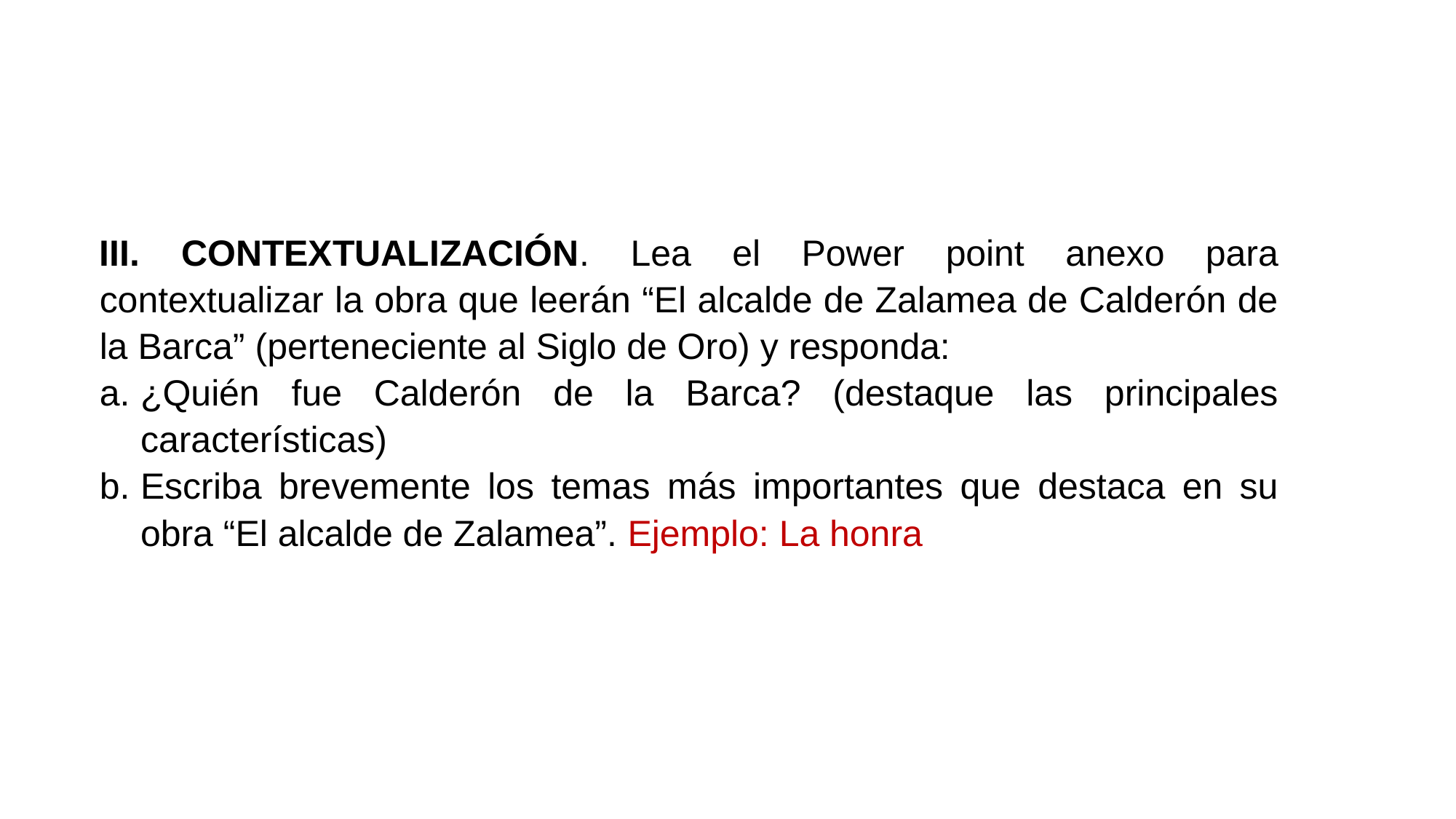

III. CONTEXTUALIZACIÓN. Lea el Power point anexo para contextualizar la obra que leerán “El alcalde de Zalamea de Calderón de la Barca” (perteneciente al Siglo de Oro) y responda:
¿Quién fue Calderón de la Barca? (destaque las principales características)
Escriba brevemente los temas más importantes que destaca en su obra “El alcalde de Zalamea”. Ejemplo: La honra